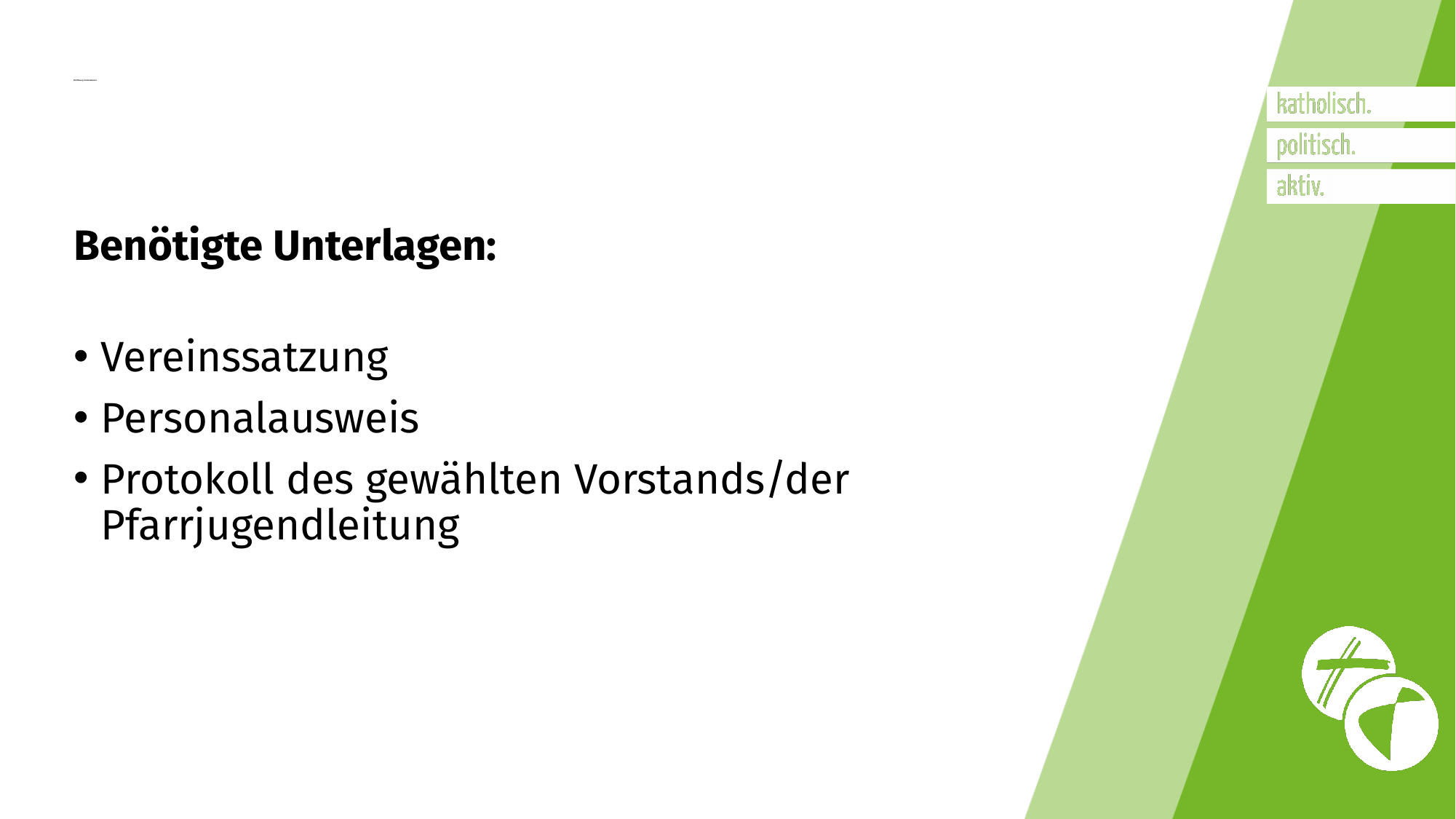

# Eröffnung Vereinskonto
Benötigte Unterlagen:
Vereinssatzung
Personalausweis
Protokoll des gewählten Vorstands/der Pfarrjugendleitung